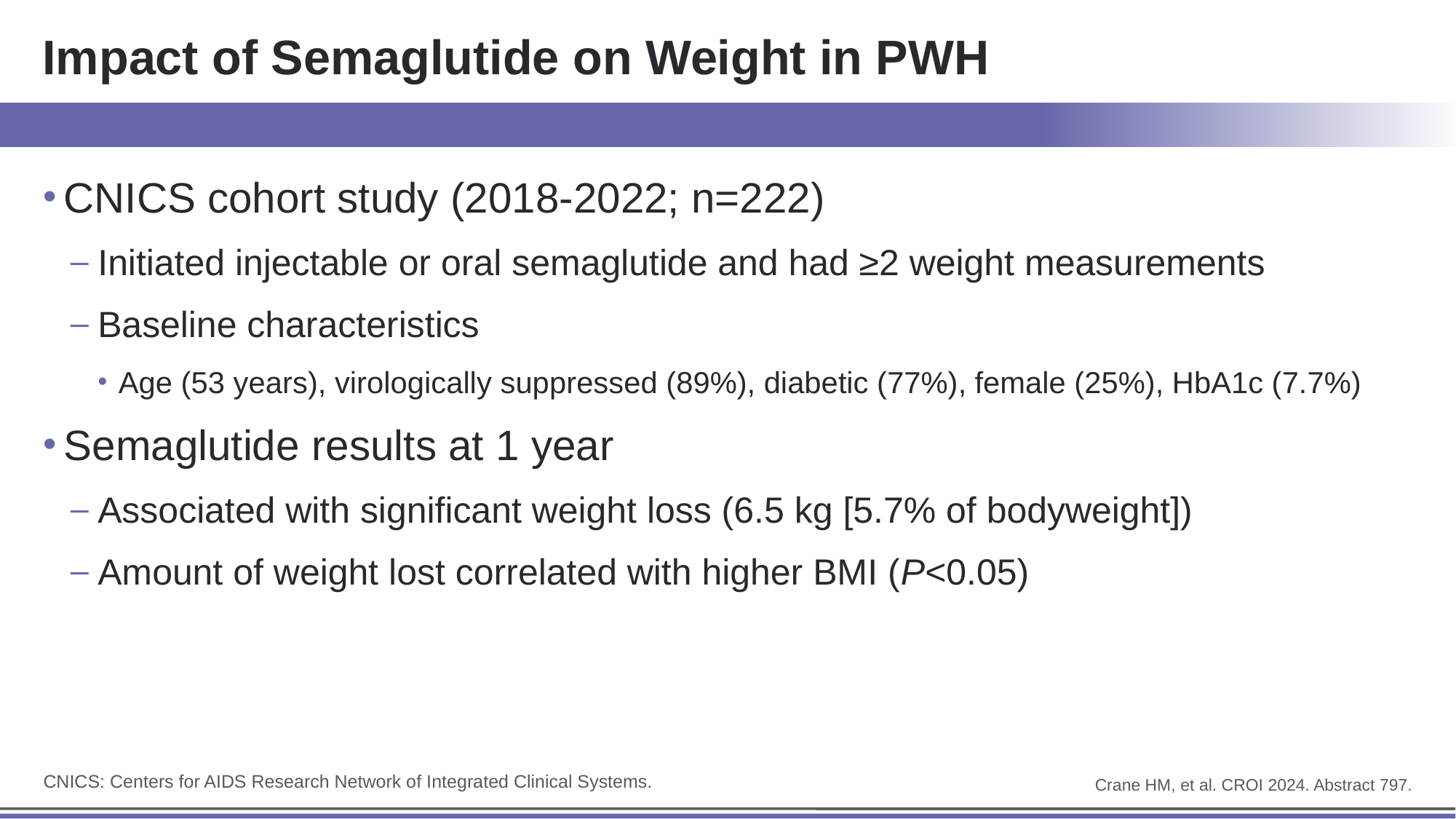

# Impact of Semaglutide on Weight in PWH
CNICS cohort study (2018-2022; n=222)
Initiated injectable or oral semaglutide and had ≥2 weight measurements
Baseline characteristics
Age (53 years), virologically suppressed (89%), diabetic (77%), female (25%), HbA1c (7.7%)
Semaglutide results at 1 year
Associated with significant weight loss (6.5 kg [5.7% of bodyweight])
Amount of weight lost correlated with higher BMI (P<0.05)
CNICS: Centers for AIDS Research Network of Integrated Clinical Systems.
Crane HM, et al. CROI 2024. Abstract 797.